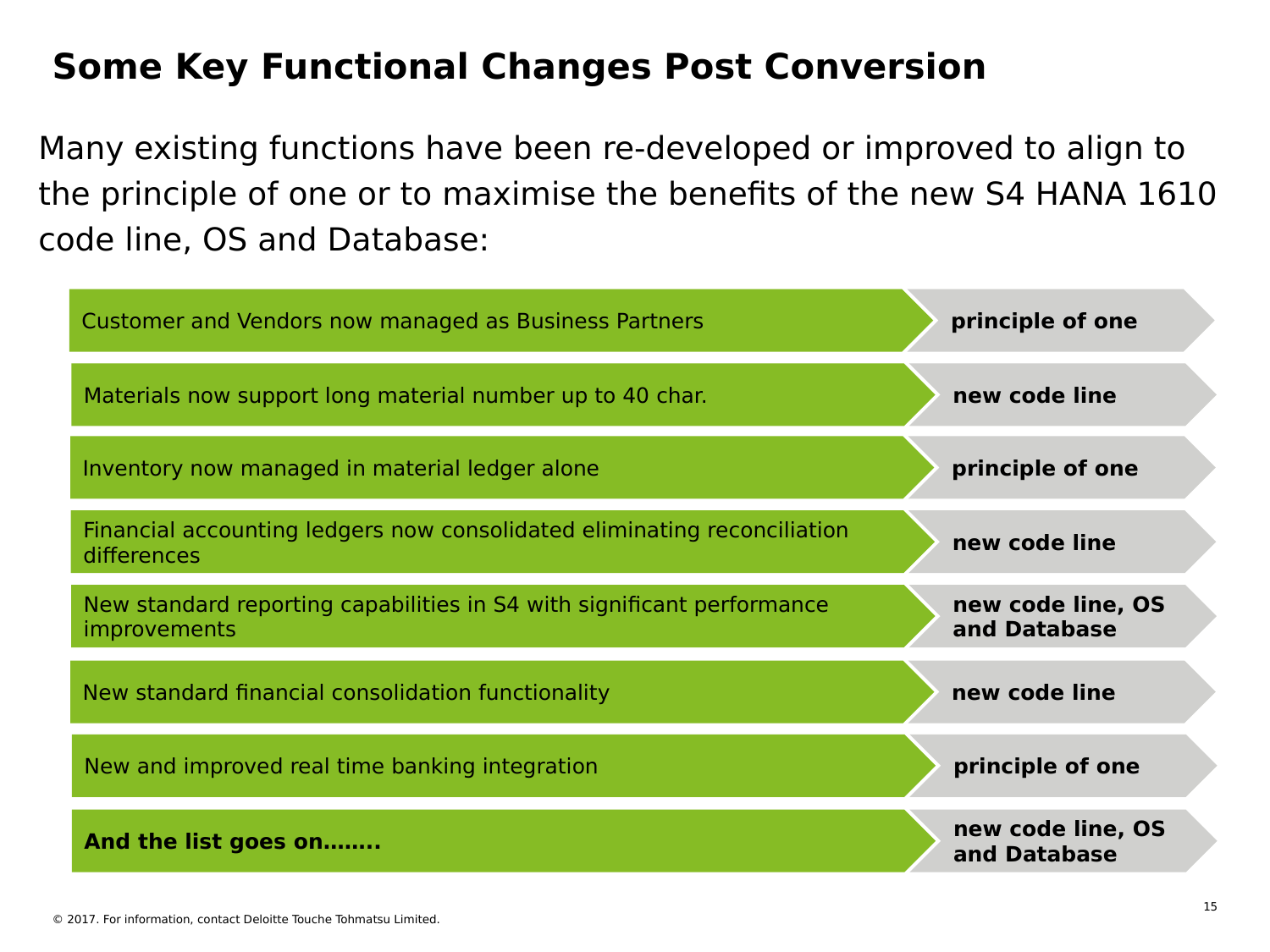

# Some Key Functional Changes Post Conversion
Many existing functions have been re-developed or improved to align to the principle of one or to maximise the benefits of the new S4 HANA 1610 code line, OS and Database:

Customer and Vendors now managed as Business Partners
principle of one

Materials now support long material number up to 40 char.
new code line
Inventory now managed in material ledger alone
principle of one
Financial accounting ledgers now consolidated eliminating reconciliation differences
new code line
New standard reporting capabilities in S4 with significant performance improvements
new code line, OS and Database
New standard financial consolidation functionality
new code line
New and improved real time banking integration
principle of one
And the list goes on……..
new code line, OS and Database